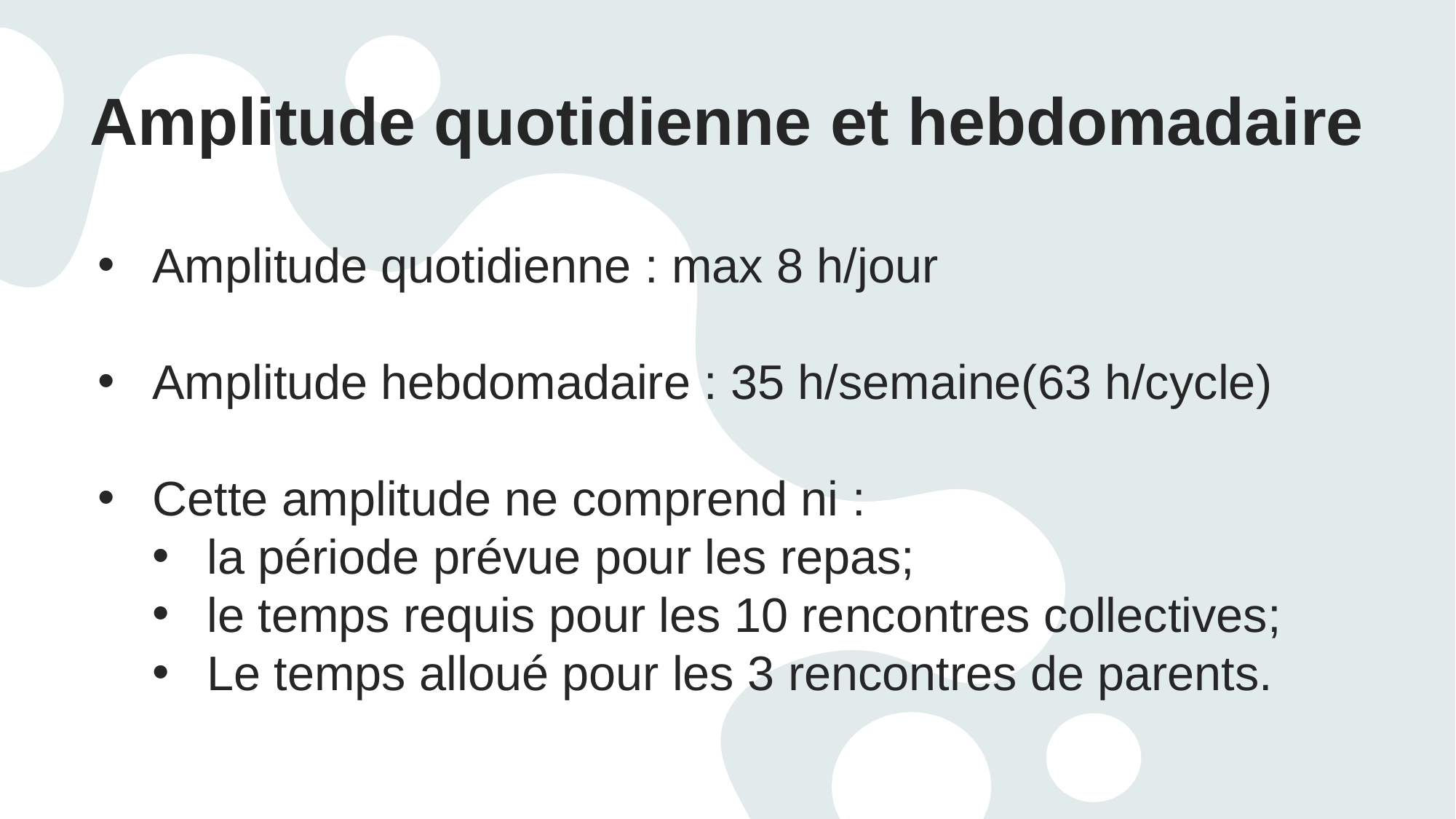

# Amplitude quotidienne et hebdomadaire
Amplitude quotidienne : max 8 h/jour

Amplitude hebdomadaire : 35 h/semaine(63 h/cycle)

Cette amplitude ne comprend ni :
la période prévue pour les repas;
le temps requis pour les 10 rencontres collectives;
Le temps alloué pour les 3 rencontres de parents.